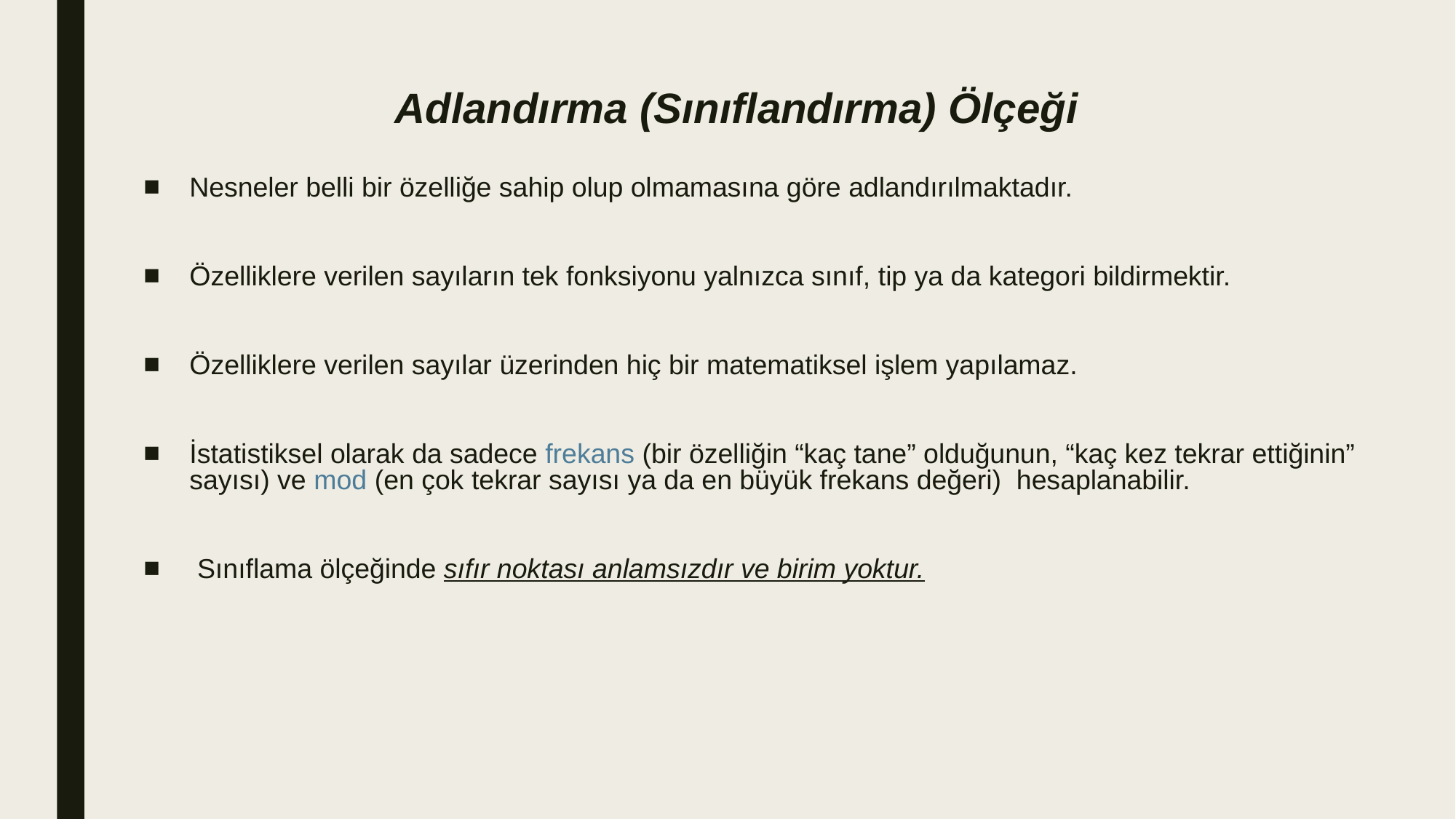

# Adlandırma (Sınıflandırma) Ölçeği
Nesneler belli bir özelliğe sahip olup olmamasına göre adlandırılmaktadır.

Özelliklere verilen sayıların tek fonksiyonu yalnızca sınıf, tip ya da kategori bildirmektir.

Özelliklere verilen sayılar üzerinden hiç bir matematiksel işlem yapılamaz.

İstatistiksel olarak da sadece frekans (bir özelliğin “kaç tane” olduğunun, “kaç kez tekrar ettiğinin” sayısı) ve mod (en çok tekrar sayısı ya da en büyük frekans değeri)  hesaplanabilir.

 Sınıflama ölçeğinde sıfır noktası anlamsızdır ve birim yoktur.